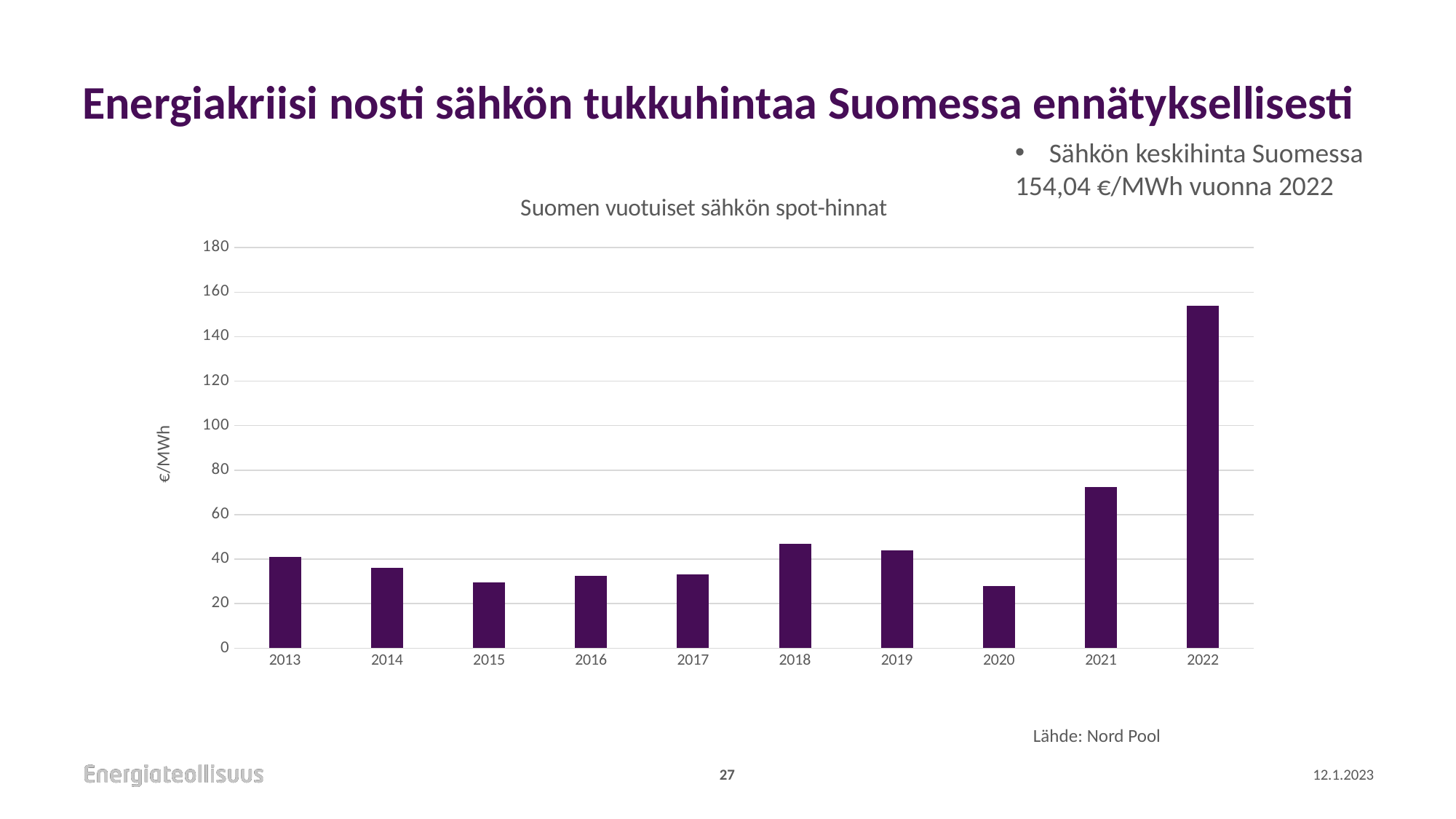

# Energiakriisi nosti sähkön tukkuhintaa Suomessa ennätyksellisesti
Sähkön keskihinta Suomessa
154,04 €/MWh vuonna 2022

### Chart: Suomen vuotuiset sähkön spot-hinnat

| Category |  |
|---|---|
| 2013 | 41.16 |
| 2014 | 36.02 |
| 2015 | 29.66 |
| 2016 | 32.45 |
| 2017 | 33.19 |
| 2018 | 46.8 |
| 2019 | 44.04 |
| 2020 | 28.02 |
| 2021 | 72.34 |
| 2022 | 154.0 |
Lähde: Nord Pool
27
12.1.2023